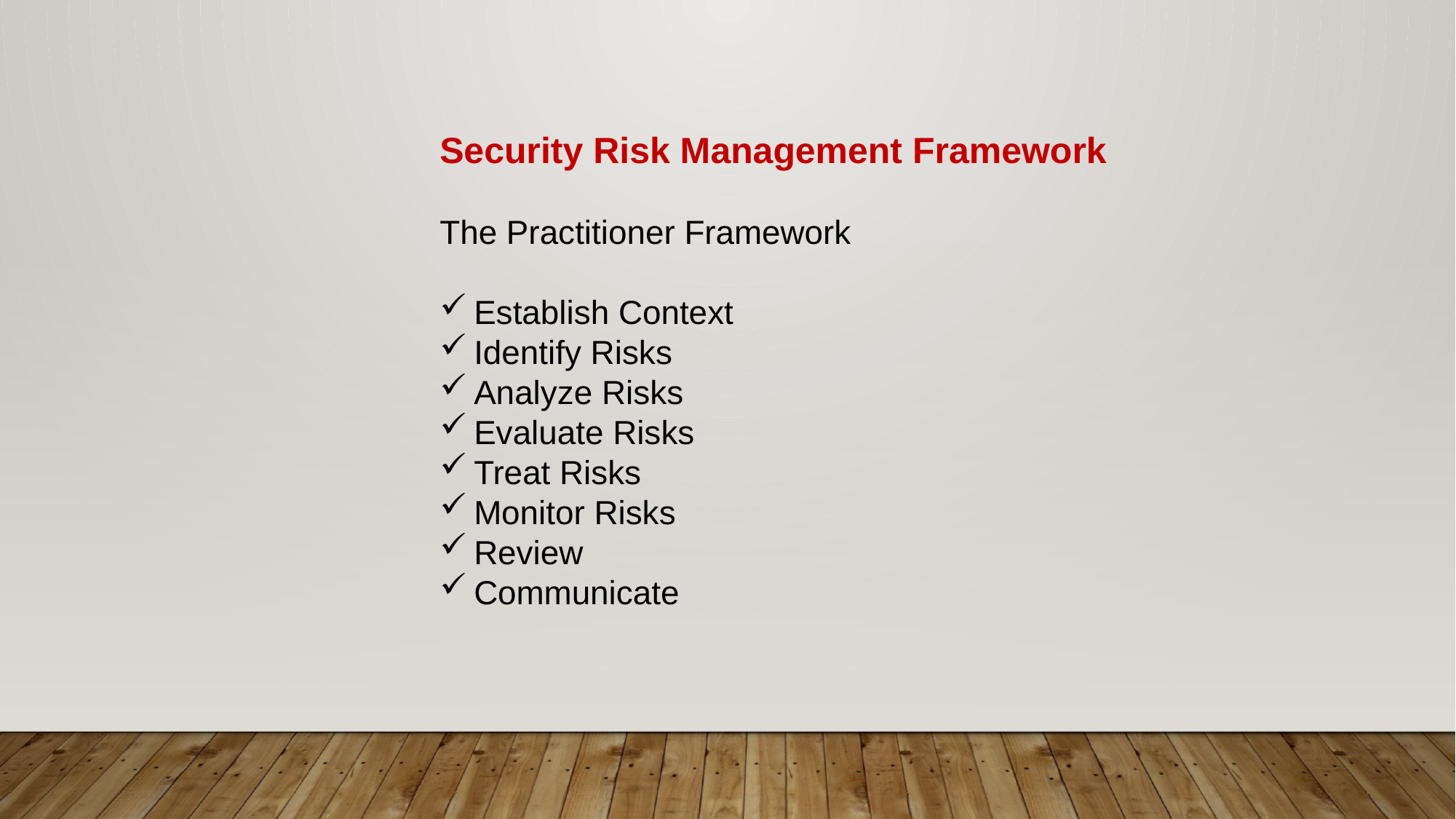

Security Risk Management Framework

The Practitioner Framework

Establish Context
Identify Risks
Analyze Risks
Evaluate Risks
Treat Risks
Monitor Risks
Review
Communicate